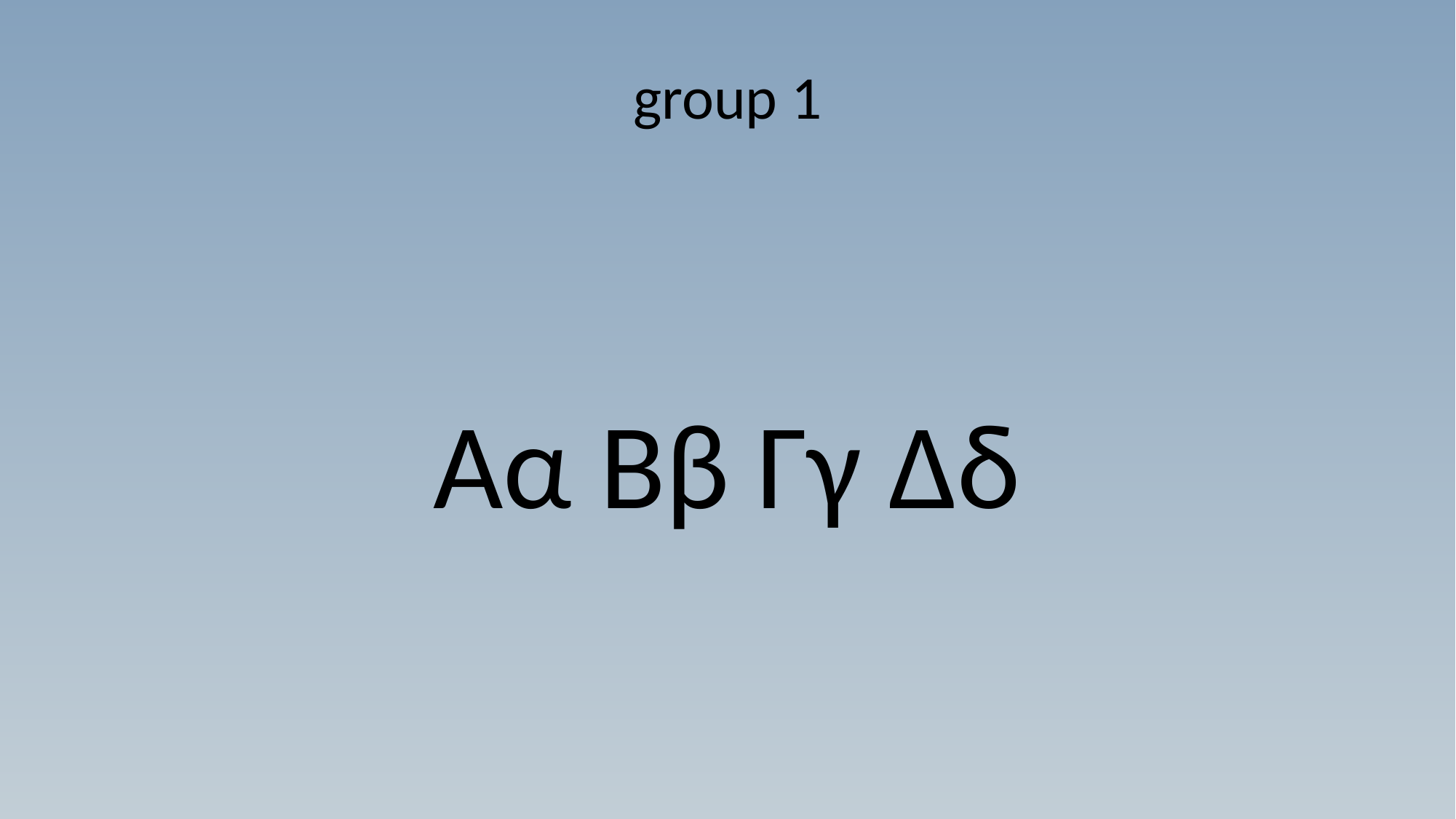

# group 1
Αα Ββ Γγ Δδ